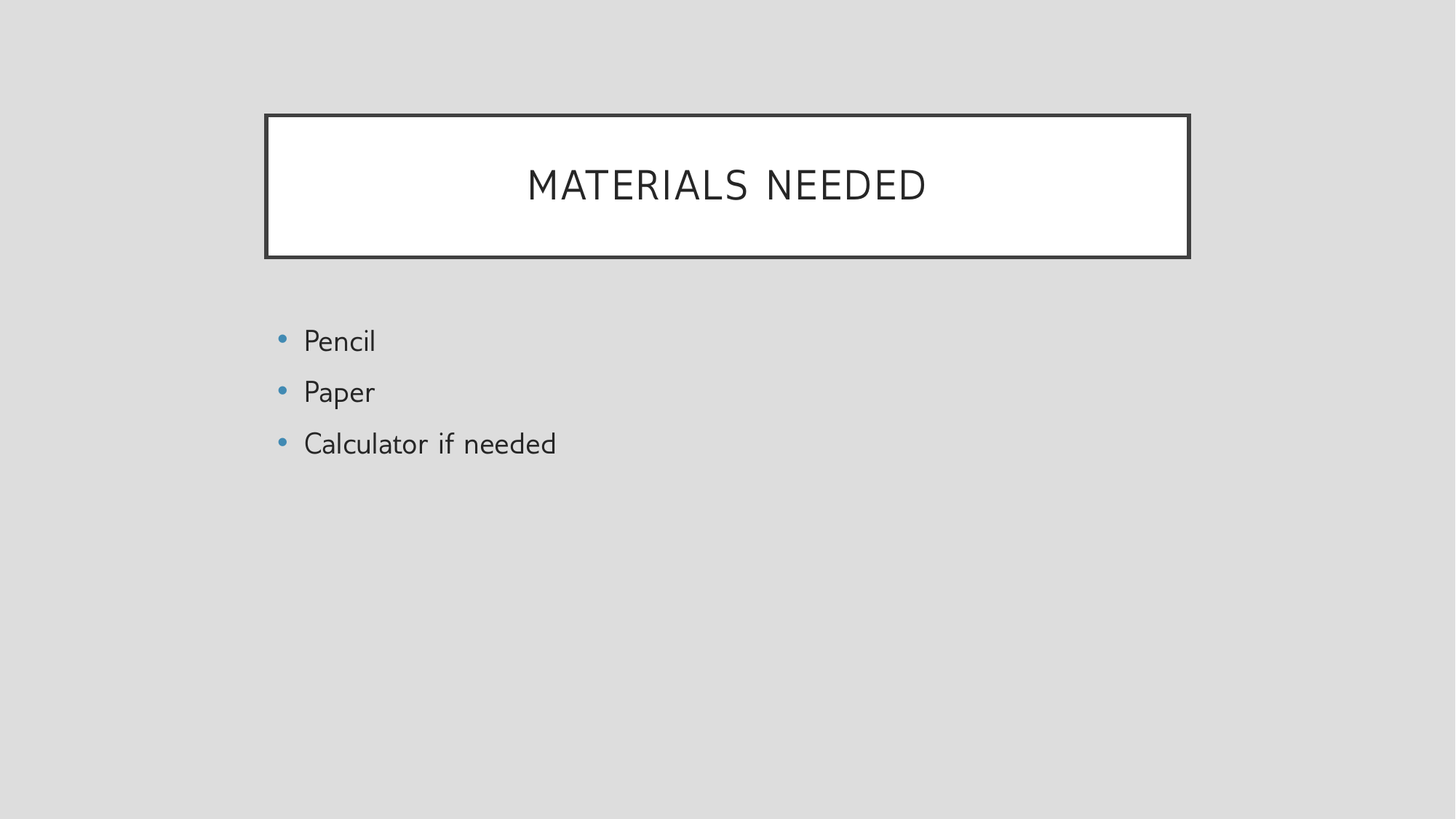

# Materials Needed
Pencil
Paper
Calculator if needed